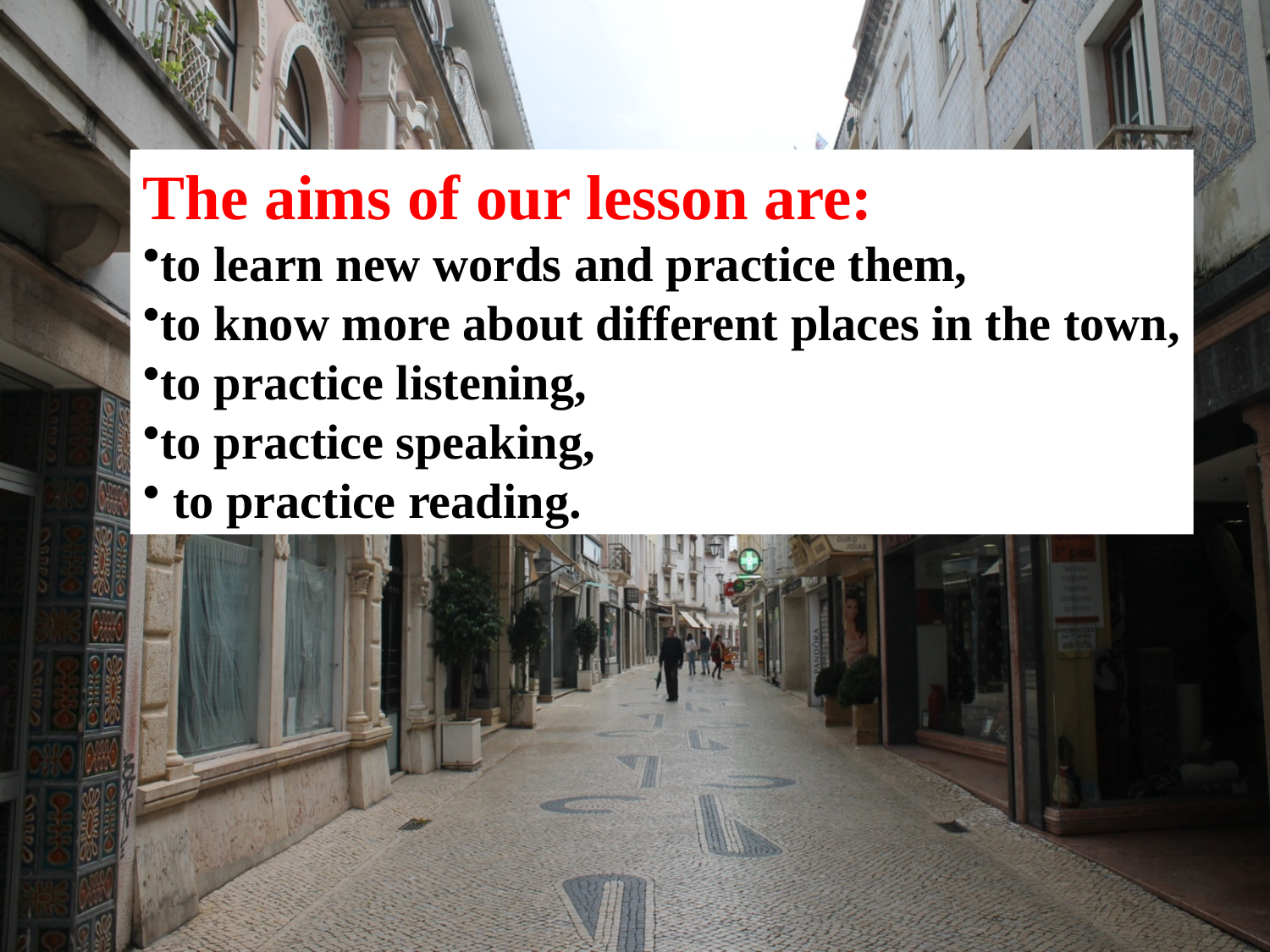

The aims of our lesson are:
to learn new words and practice them,
to know more about different places in the town,
to practice listening,
to practice speaking,
 to practice reading.